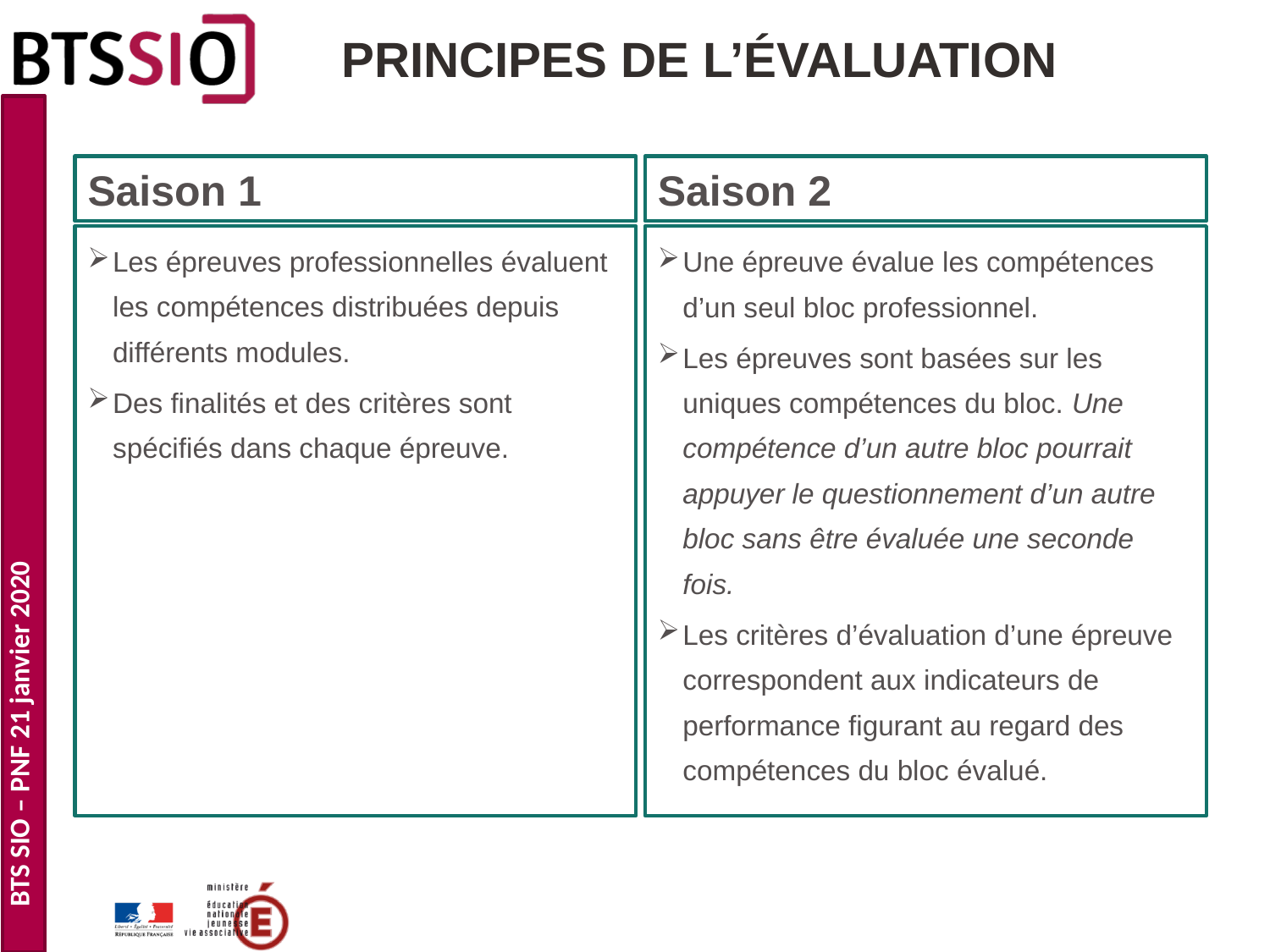

# Principes de l’évaluation
Saison 1
Saison 2
Les épreuves professionnelles évaluent les compétences distribuées depuis différents modules.
Des finalités et des critères sont spécifiés dans chaque épreuve.

Une épreuve évalue les compétences d’un seul bloc professionnel.
Les épreuves sont basées sur les uniques compétences du bloc. Une compétence d’un autre bloc pourrait appuyer le questionnement d’un autre bloc sans être évaluée une seconde fois.
Les critères d’évaluation d’une épreuve correspondent aux indicateurs de performance figurant au regard des compétences du bloc évalué.